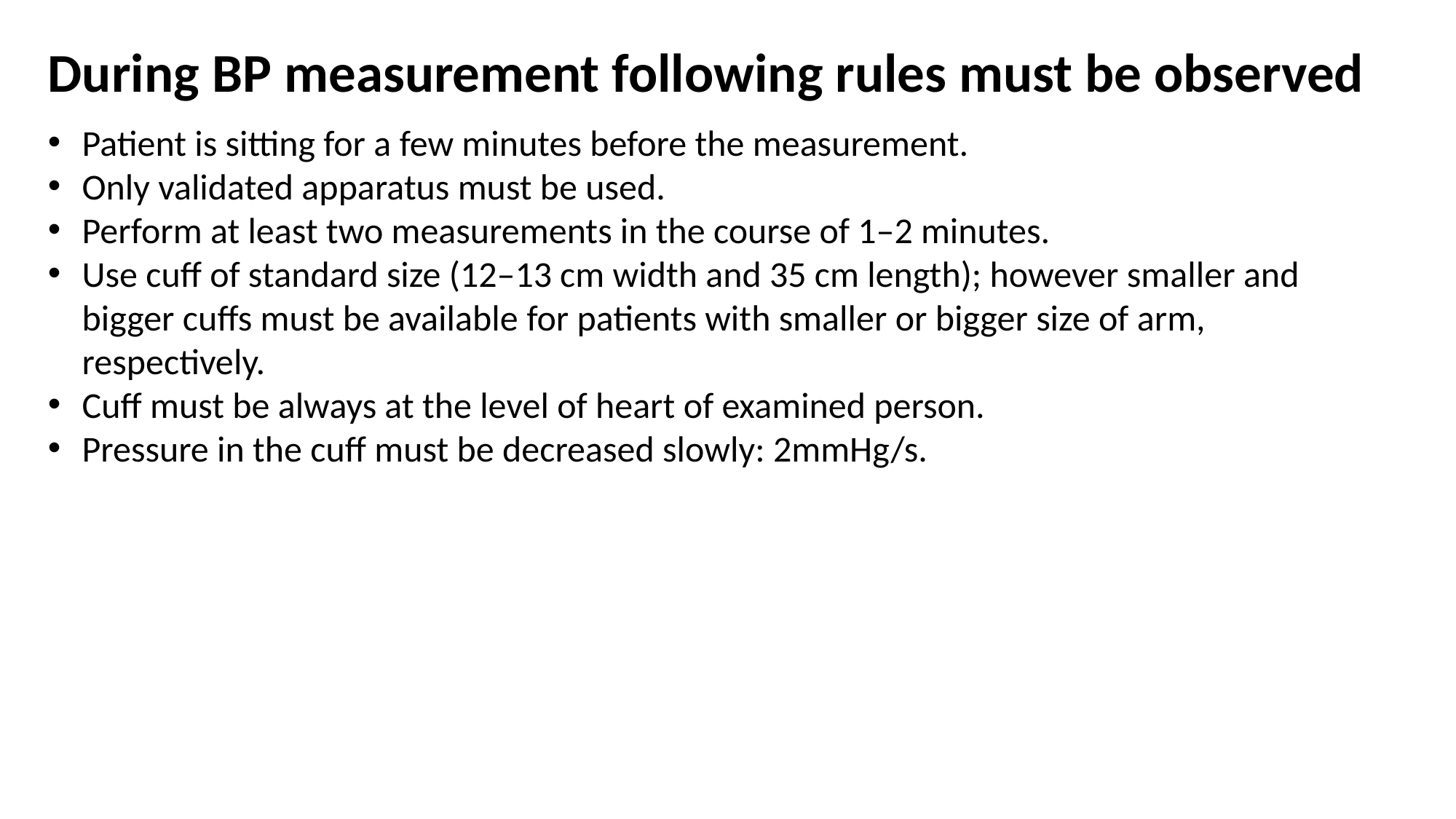

During BP measurement following rules must be observed
Patient is sitting for a few minutes before the measurement.
Only validated apparatus must be used.
Perform at least two measurements in the course of 1–2 minutes.
Use cuff of standard size (12–13 cm width and 35 cm length); however smaller and bigger cuffs must be available for patients with smaller or bigger size of arm, respectively.
Cuff must be always at the level of heart of examined person.
Pressure in the cuff must be decreased slowly: 2mmHg/s.